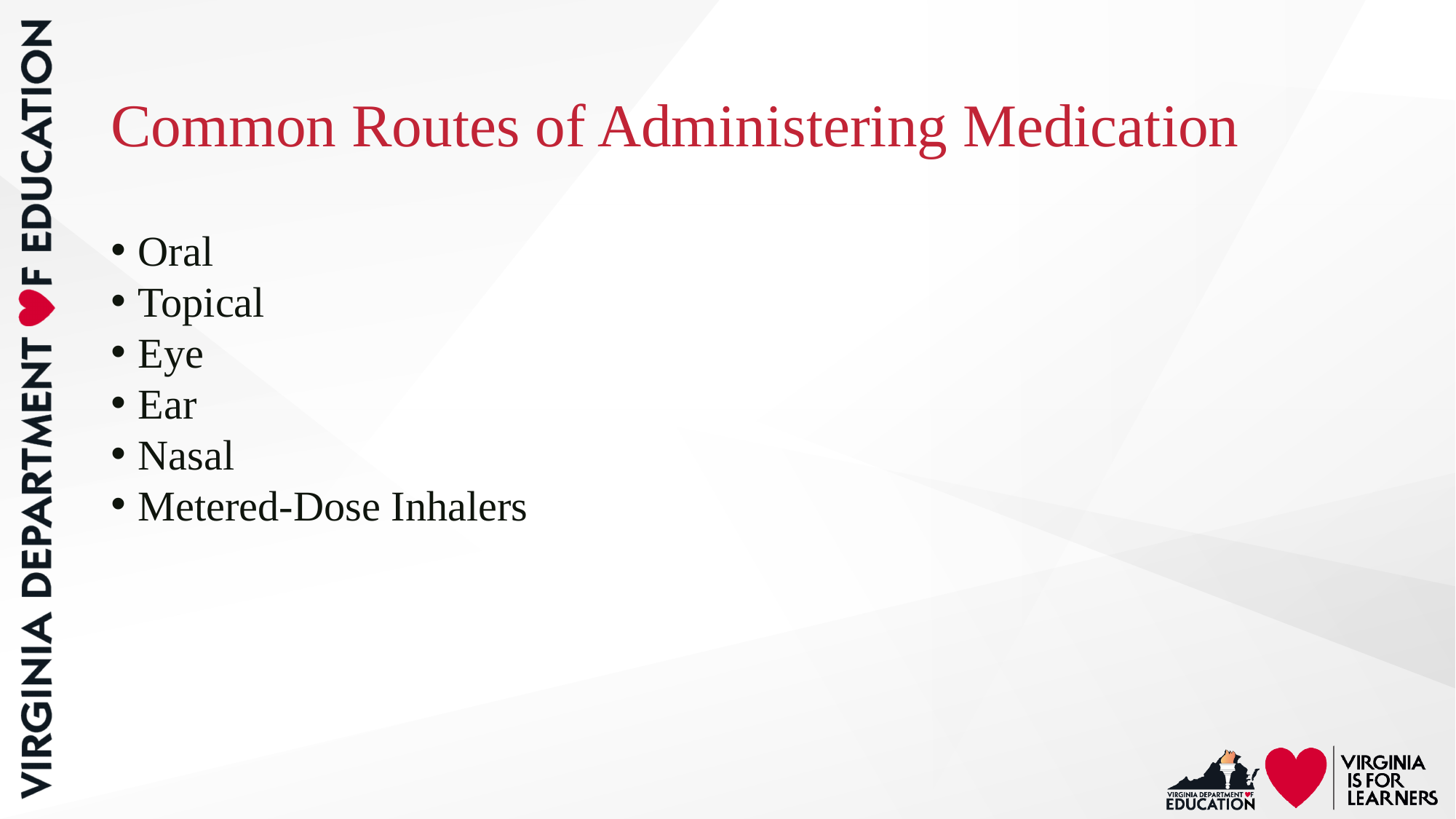

# Common Routes of Administering Medication
Oral
Topical
Eye
Ear
Nasal
Metered-Dose Inhalers